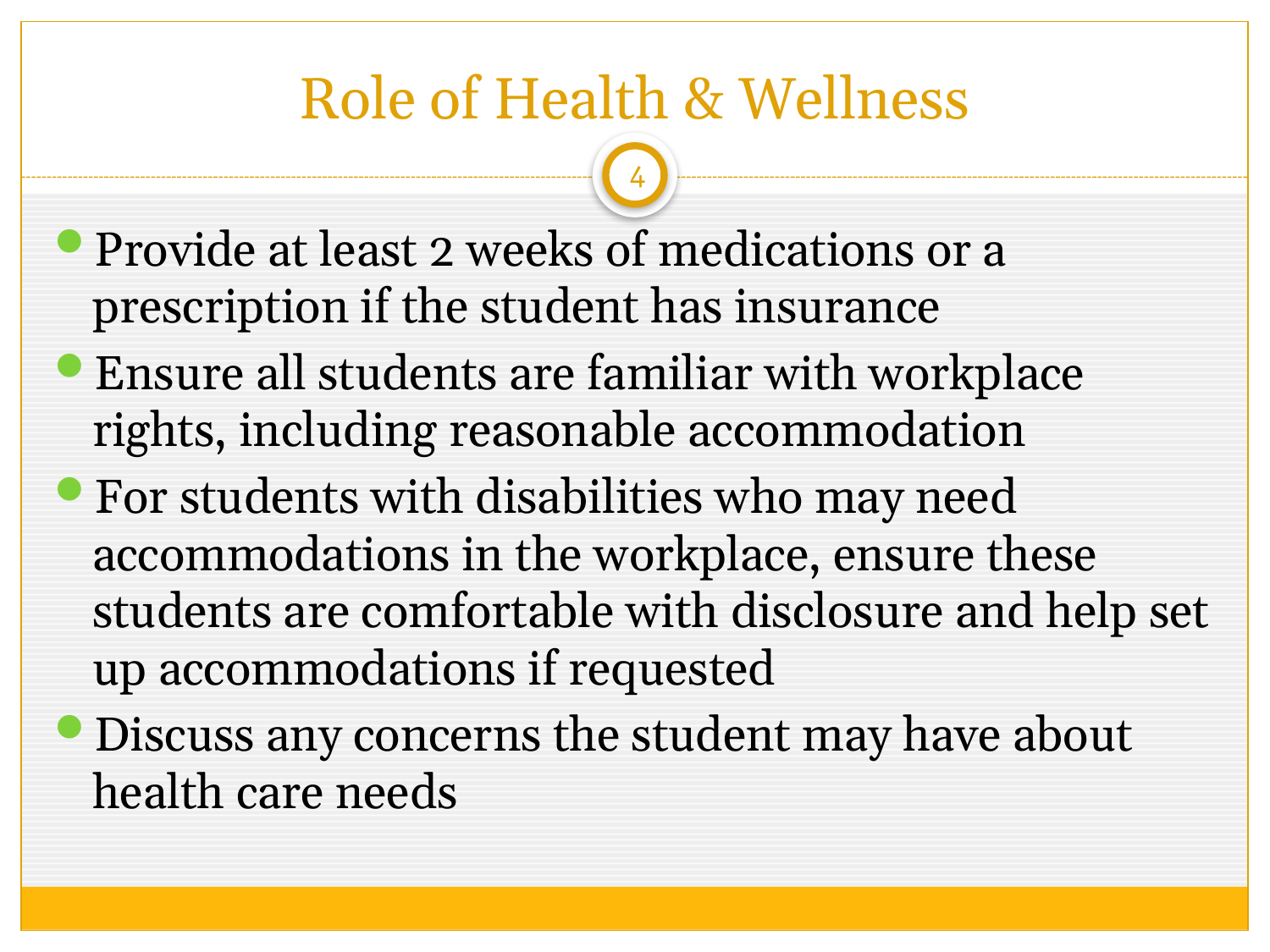

# Role of Health & Wellness
4
Provide at least 2 weeks of medications or a prescription if the student has insurance
Ensure all students are familiar with workplace rights, including reasonable accommodation
For students with disabilities who may need accommodations in the workplace, ensure these students are comfortable with disclosure and help set up accommodations if requested
Discuss any concerns the student may have about health care needs